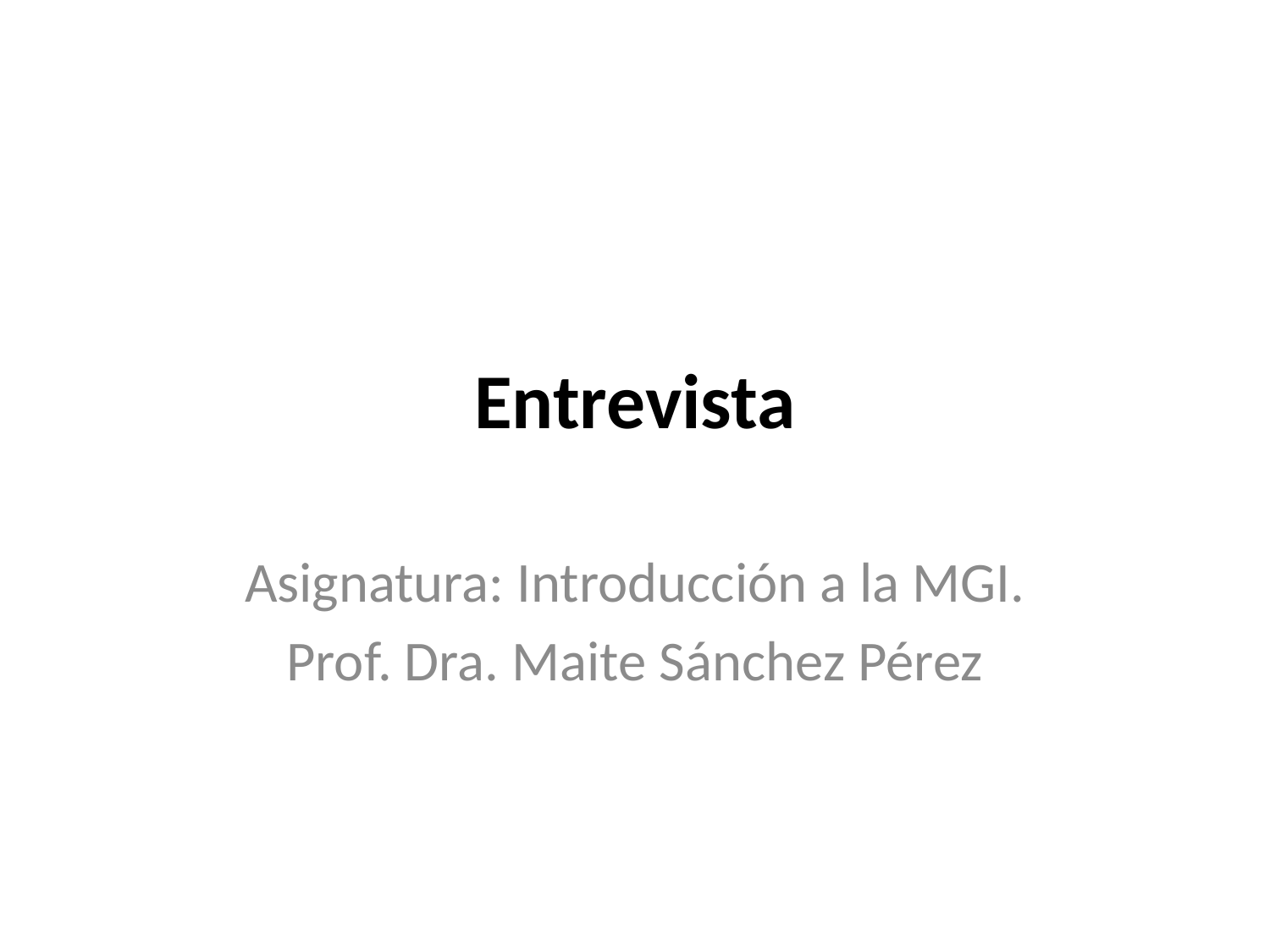

# Entrevista
Asignatura: Introducción a la MGI.
Prof. Dra. Maite Sánchez Pérez